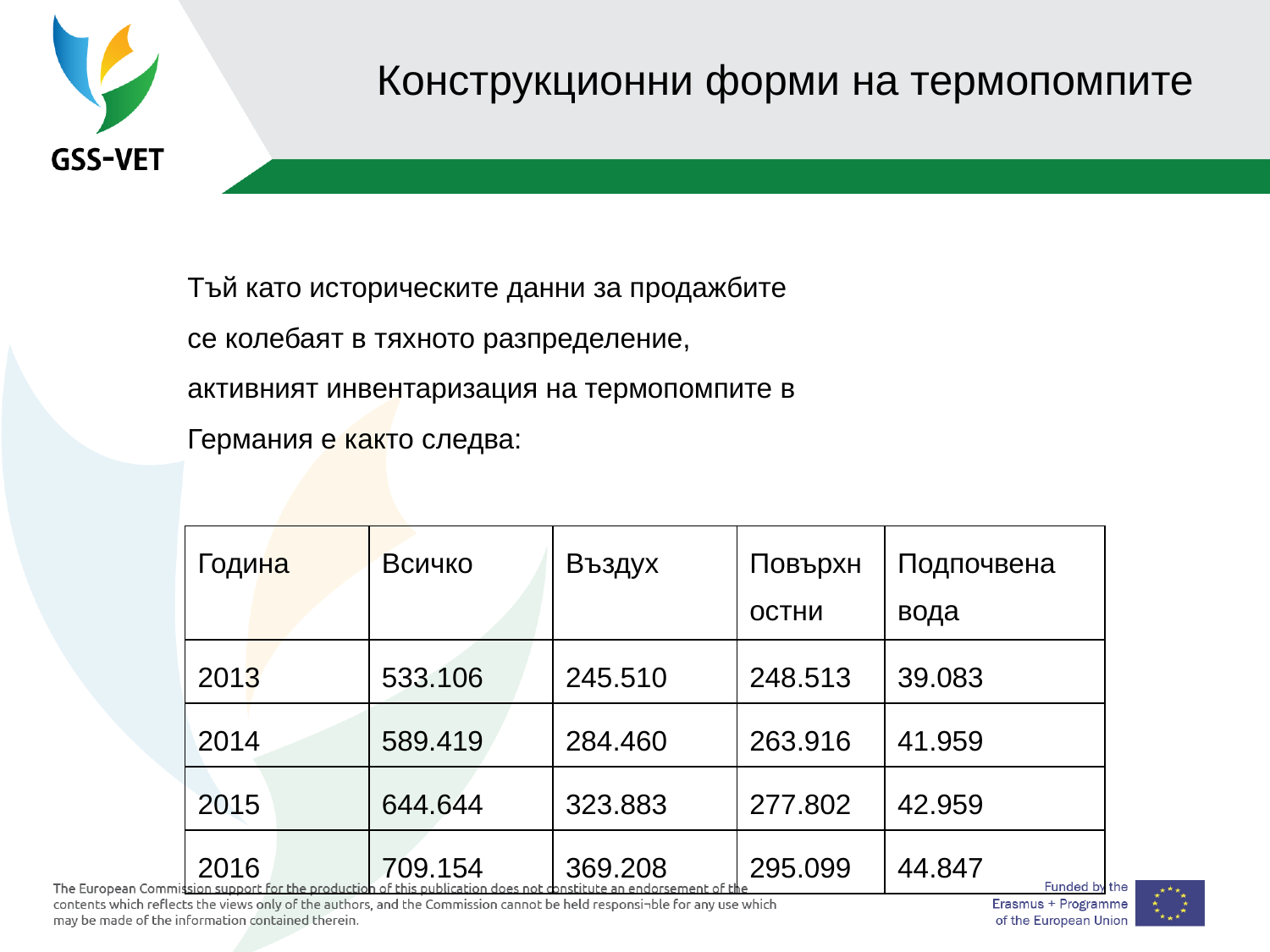

83
# Конструкционни форми на термопомпите

Тъй като историческите данни за продажбите се колебаят в тяхното разпределение, активният инвентаризация на термопомпите в Германия е както следва:

| Година | Всичко | Въздух | Повърхностни | Подпочвена вода |
| --- | --- | --- | --- | --- |
| 2013 | 533.106 | 245.510 | 248.513 | 39.083 |
| 2014 | 589.419 | 284.460 | 263.916 | 41.959 |
| 2015 | 644.644 | 323.883 | 277.802 | 42.959 |
| 2016 | 709.154 | 369.208 | 295.099 | 44.847 |